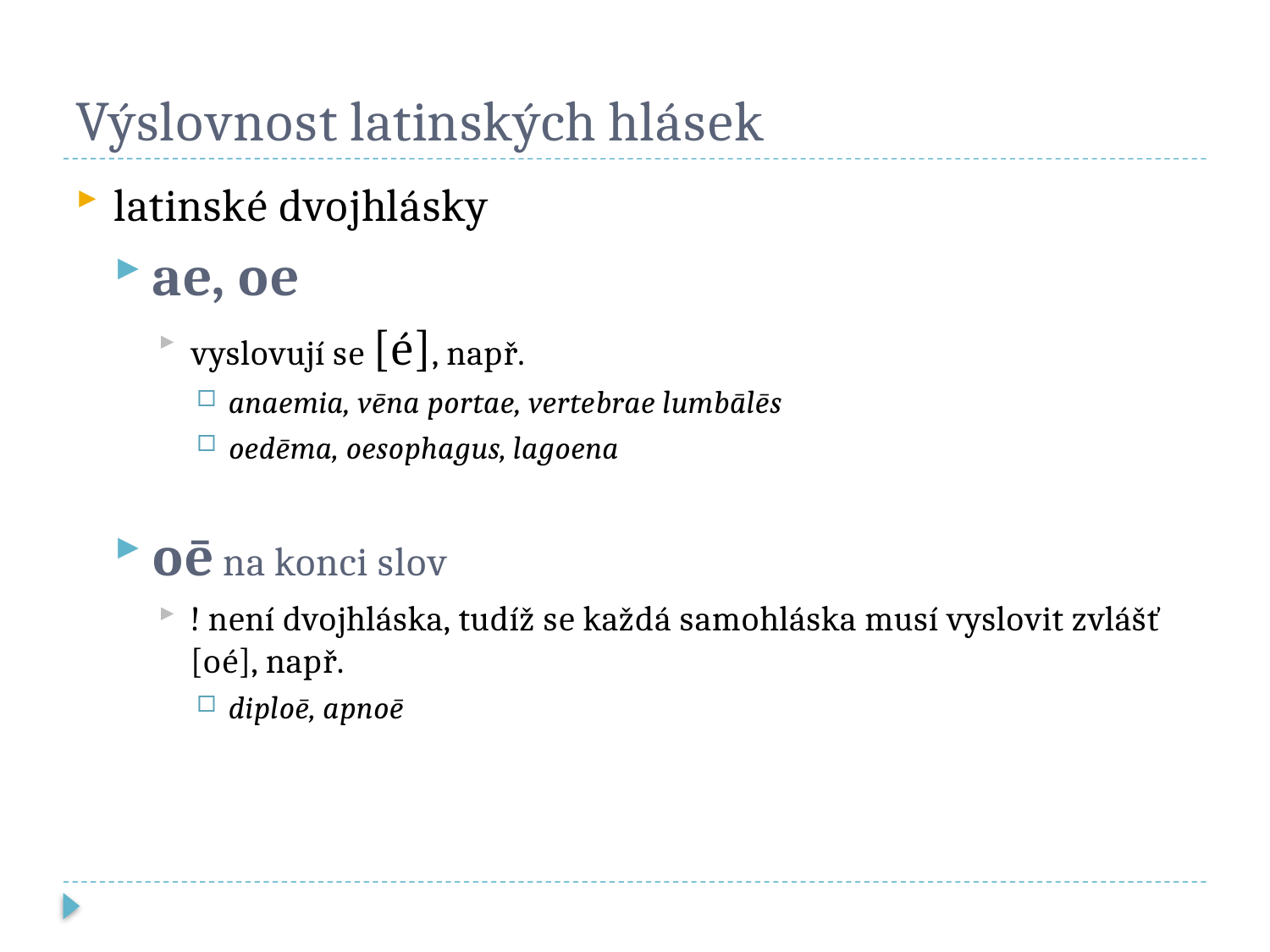

# Výslovnost latinských hlásek
latinské dvojhlásky
ae, oe
vyslovují se [é], např.
anaemia, vēna portae, vertebrae lumbālēs
oedēma, oesophagus, lagoena

oē na konci slov
! není dvojhláska, tudíž se každá samohláska musí vyslovit zvlášť [oé], např.
diploē, apnoē